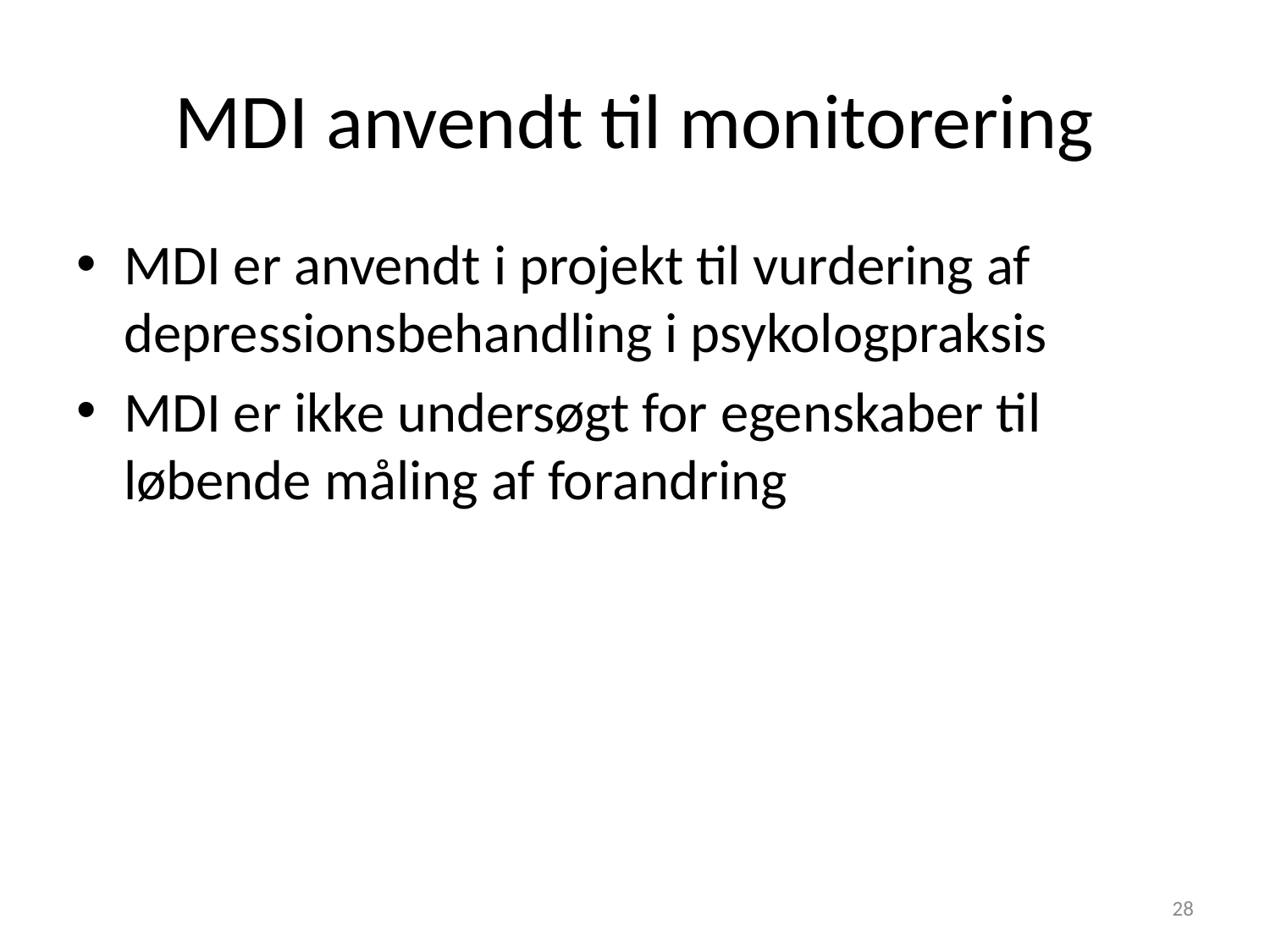

# MDI anvendt til monitorering
MDI er anvendt i projekt til vurdering af depressionsbehandling i psykologpraksis
MDI er ikke undersøgt for egenskaber til løbende måling af forandring
28